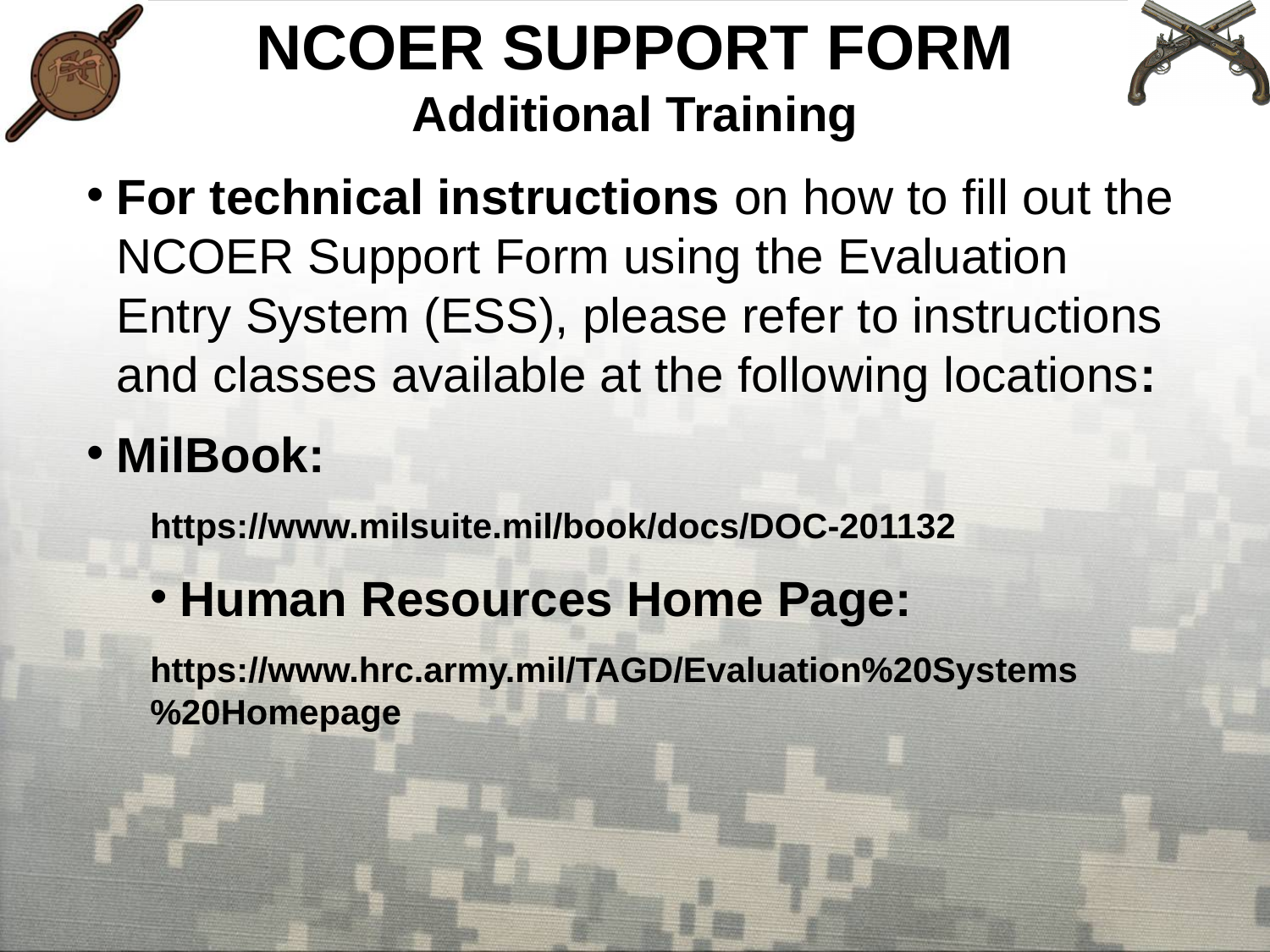

NCOER SUPPORT FORM
Additional Training
For technical instructions on how to fill out the NCOER Support Form using the Evaluation Entry System (ESS), please refer to instructions and classes available at the following locations:
MilBook:
https://www.milsuite.mil/book/docs/DOC-201132
Human Resources Home Page:
https://www.hrc.army.mil/TAGD/Evaluation%20Systems%20Homepage